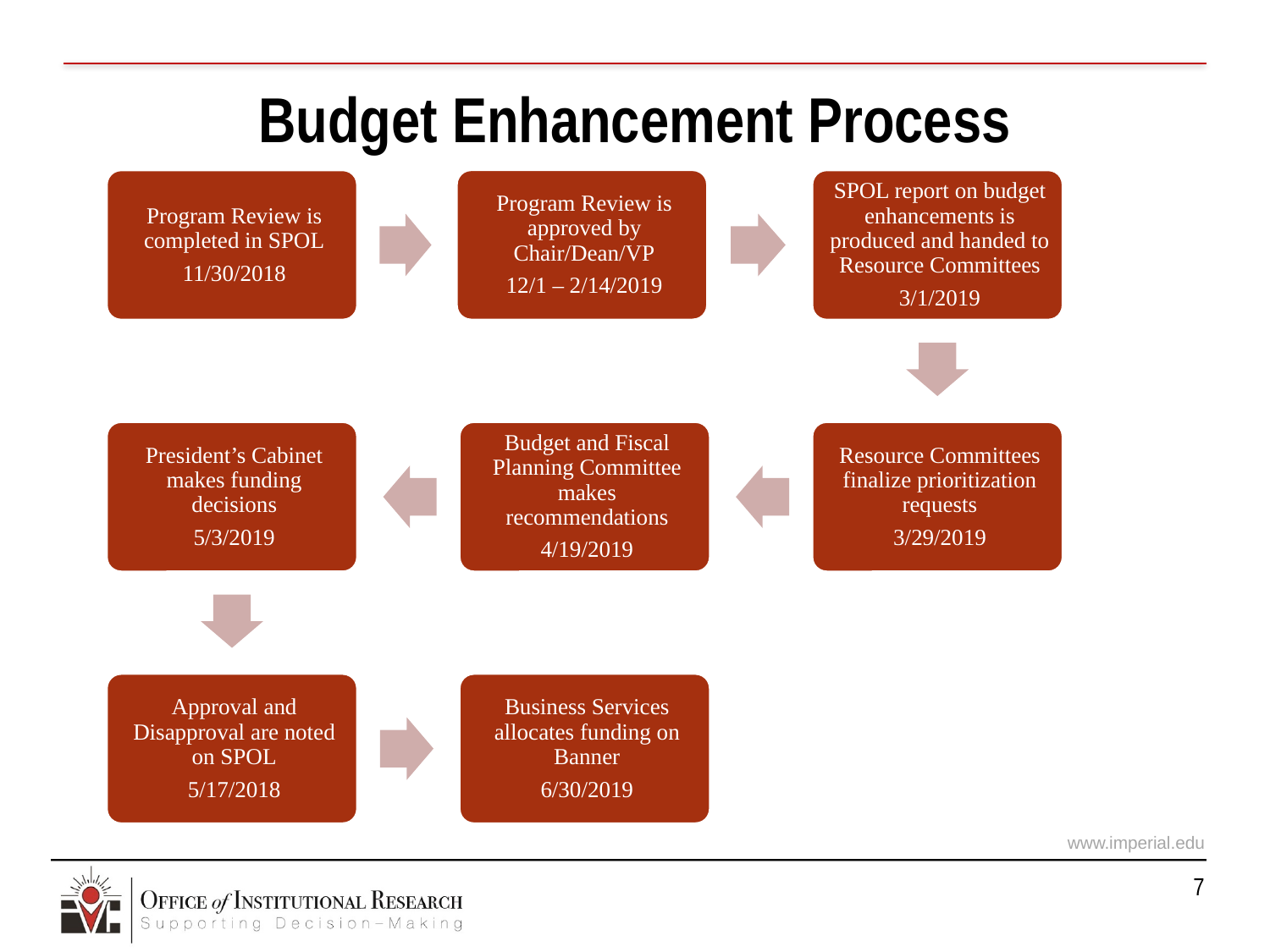

# Budget Enhancement Process
Program Review is completed in SPOL
11/30/2018

Program Review is approved by Chair/Dean/VP
12/1 – 2/14/2019

SPOL report on budget enhancements is produced and handed to Resource Committees
3/1/2019

Resource Committees finalize prioritization requests
3/29/2019

Budget and Fiscal Planning Committee makes recommendations
4/19/2019

President’s Cabinet makes funding decisions
5/3/2019

Approval and Disapproval are noted on SPOL
5/17/2018

Business Services allocates funding on Banner
6/30/2019
7